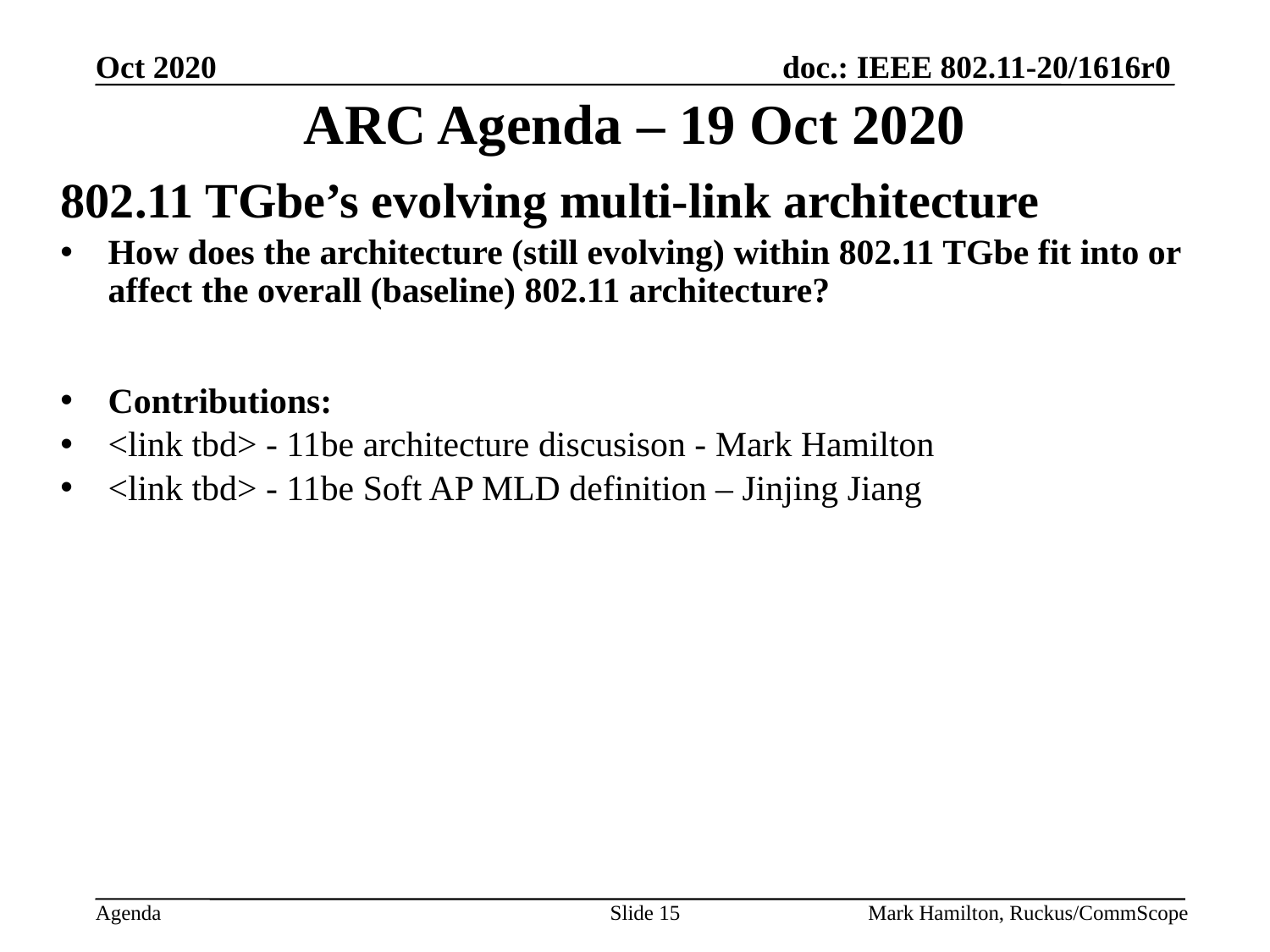

# ARC Agenda – 19 Oct 2020
802.11 TGbe’s evolving multi-link architecture
How does the architecture (still evolving) within 802.11 TGbe fit into or affect the overall (baseline) 802.11 architecture?

Contributions:
<link tbd> - 11be architecture discusison - Mark Hamilton
<link tbd> - 11be Soft AP MLD definition – Jinjing Jiang